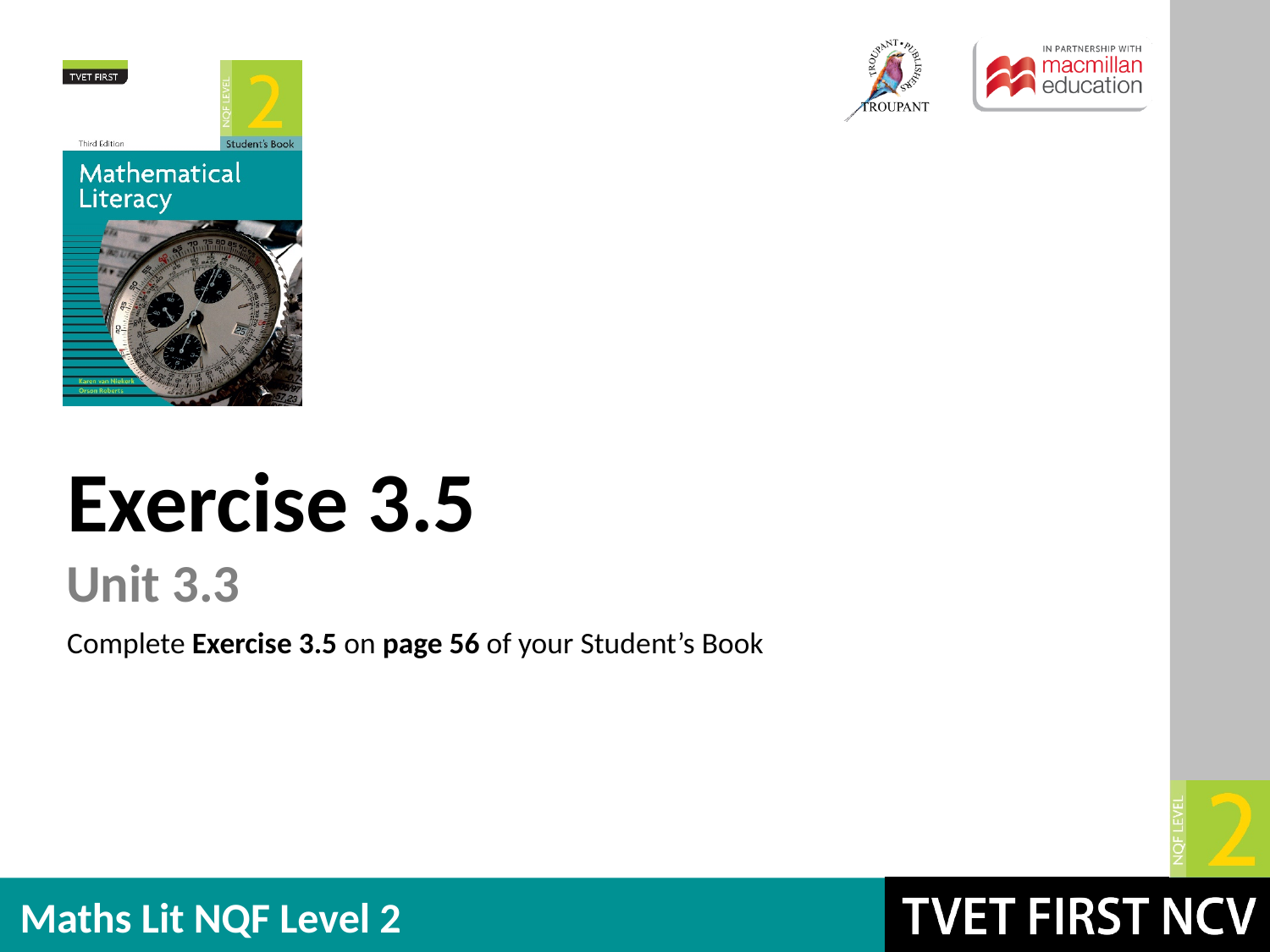

Exercise 3.5
Unit 3.3
Complete Exercise 3.5 on page 56 of your Student’s Book